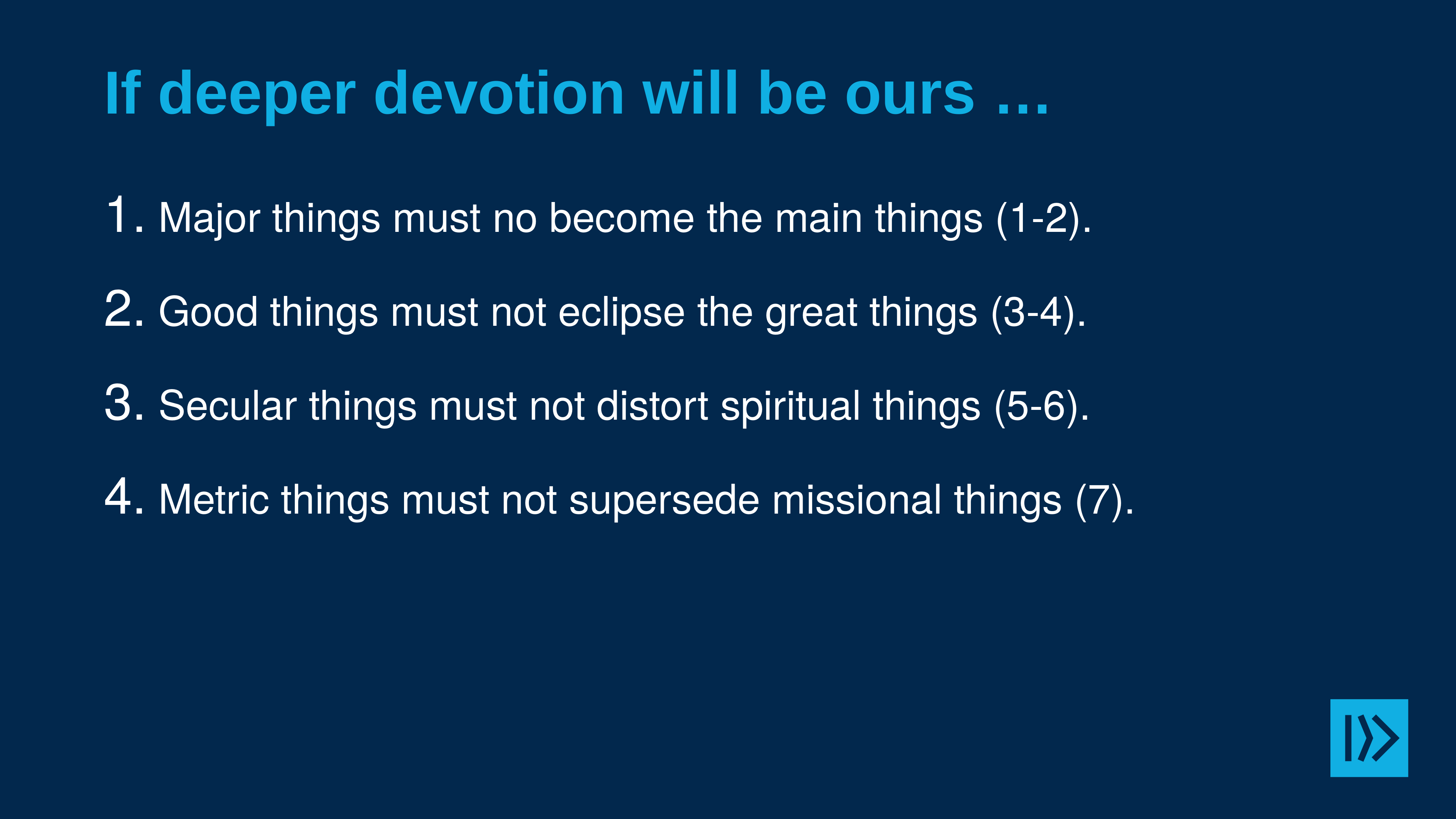

# If deeper devotion will be ours …
Major things must no become the main things (1-2).
Good things must not eclipse the great things (3-4).
Secular things must not distort spiritual things (5-6).
Metric things must not supersede missional things (7).